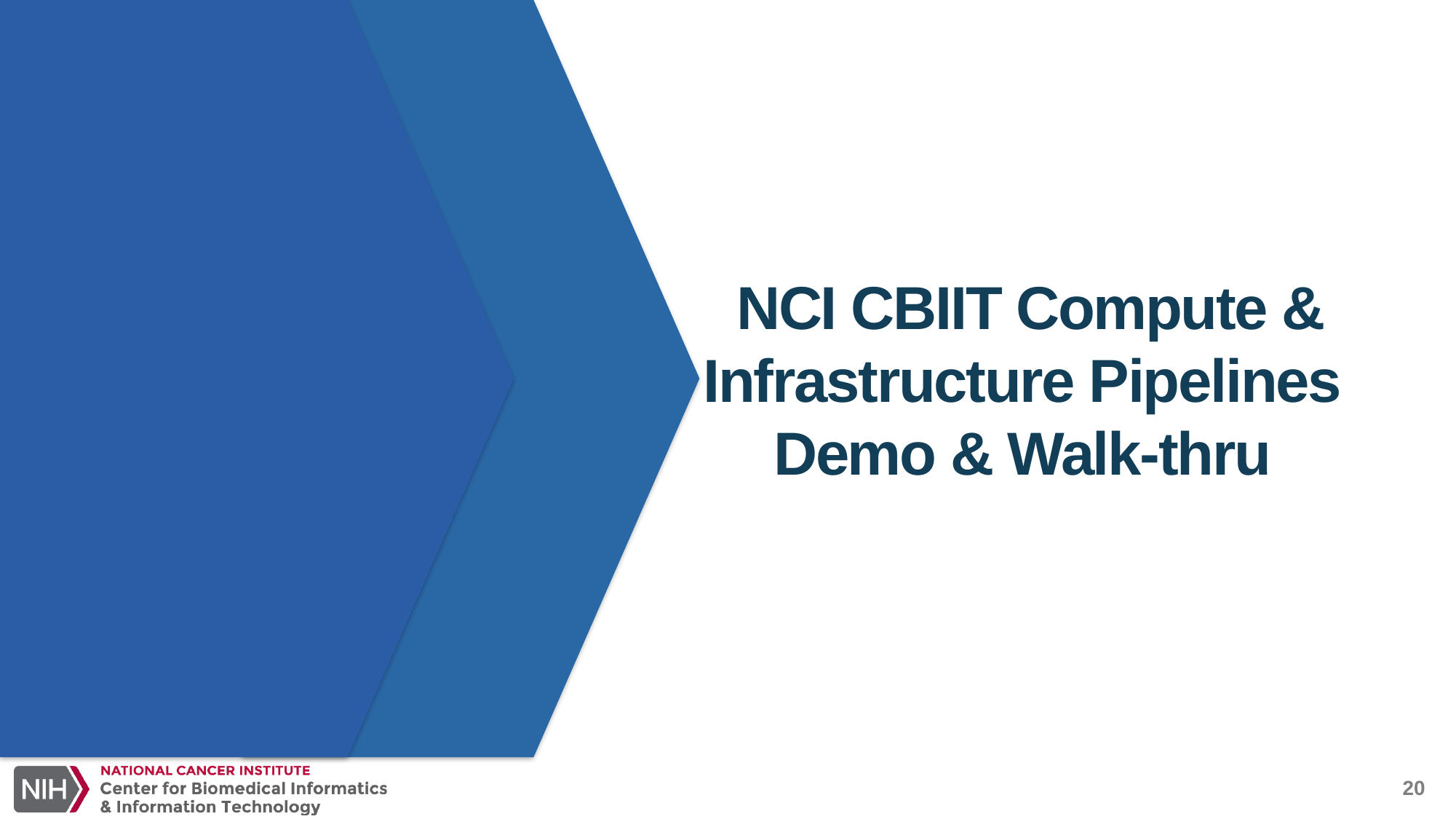

# NCI CBIIT Compute & Infrastructure Pipelines Demo & Walk-thru